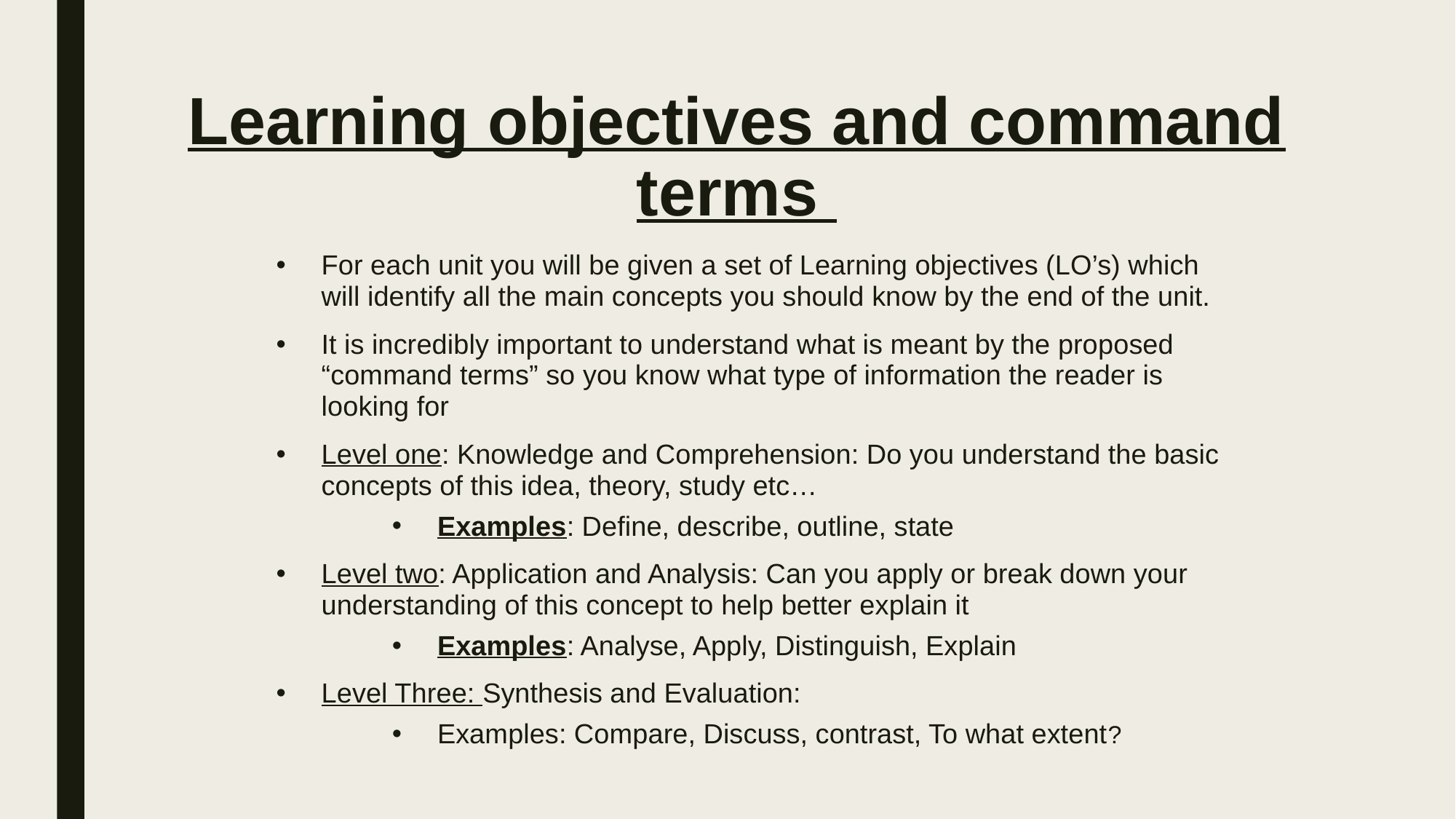

# Learning objectives and command terms
For each unit you will be given a set of Learning objectives (LO’s) which will identify all the main concepts you should know by the end of the unit.
It is incredibly important to understand what is meant by the proposed “command terms” so you know what type of information the reader is looking for
Level one: Knowledge and Comprehension: Do you understand the basic concepts of this idea, theory, study etc…
Examples: Define, describe, outline, state
Level two: Application and Analysis: Can you apply or break down your understanding of this concept to help better explain it
Examples: Analyse, Apply, Distinguish, Explain
Level Three: Synthesis and Evaluation:
Examples: Compare, Discuss, contrast, To what extent?